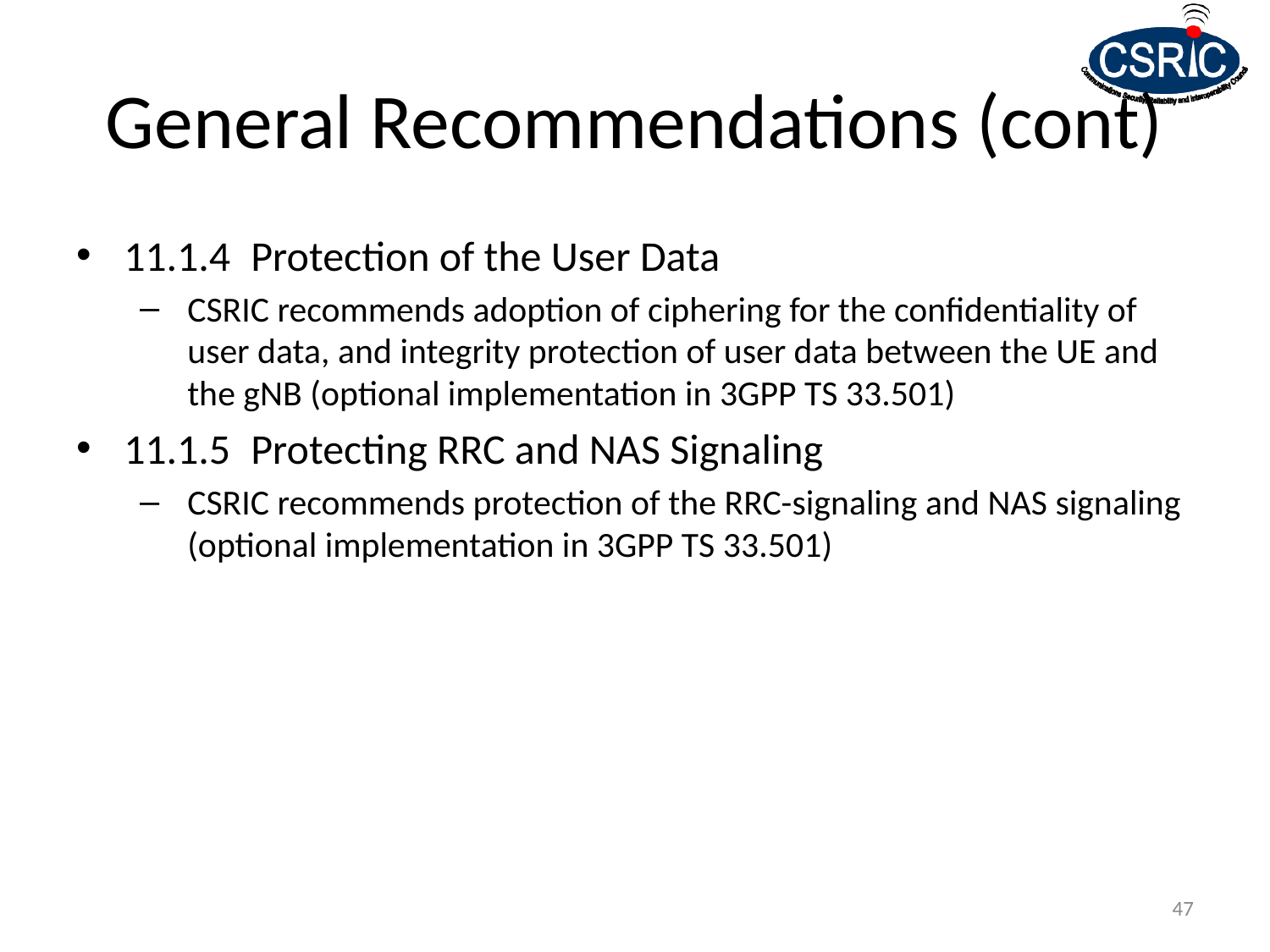

# General Recommendations (cont)
11.1.4	Protection of the User Data
CSRIC recommends adoption of ciphering for the confidentiality of user data, and integrity protection of user data between the UE and the gNB (optional implementation in 3GPP TS 33.501)
11.1.5	Protecting RRC and NAS Signaling
CSRIC recommends protection of the RRC-signaling and NAS signaling (optional implementation in 3GPP TS 33.501)
47